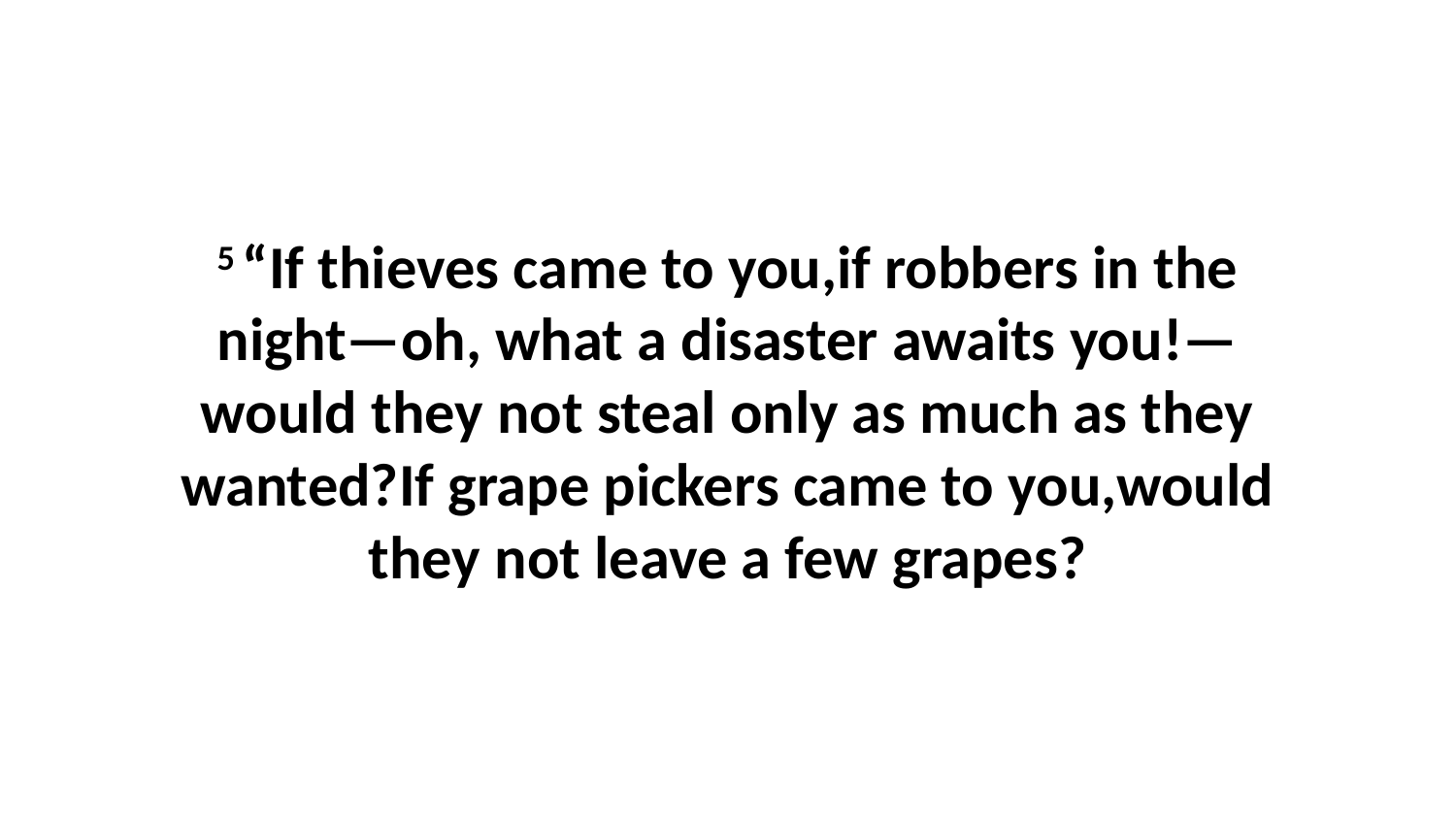

5 “If thieves came to you,if robbers in the night—oh, what a disaster awaits you!—would they not steal only as much as they wanted?If grape pickers came to you,would they not leave a few grapes?